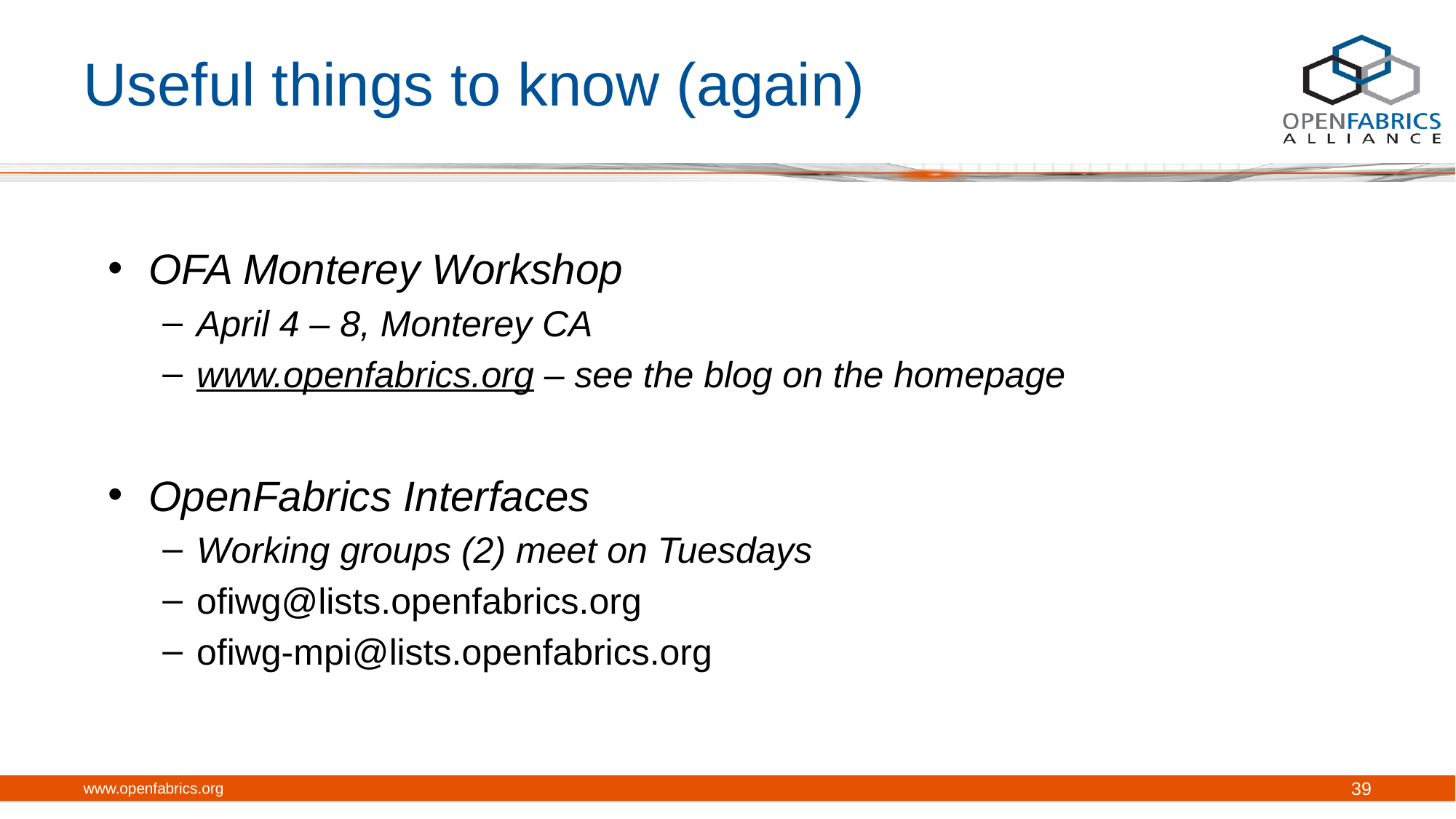

# Useful things to know (again)
OFA Monterey Workshop
April 4 – 8, Monterey CA
www.openfabrics.org – see the blog on the homepage

OpenFabrics Interfaces
Working groups (2) meet on Tuesdays
ofiwg@lists.openfabrics.org
ofiwg-mpi@lists.openfabrics.org
www.openfabrics.org
39